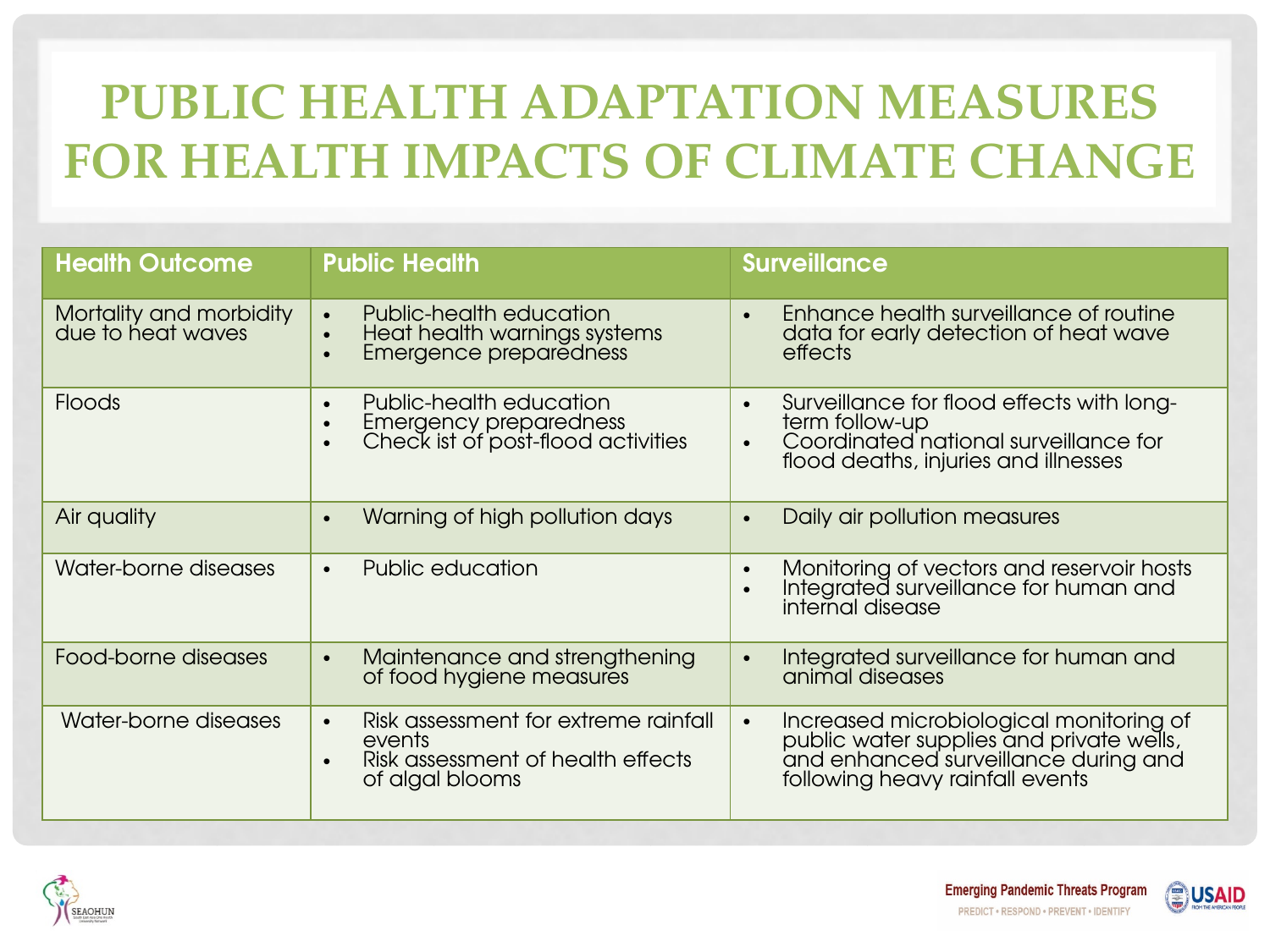

# Public health adaptation measures for health impacts of climate change
| Health Outcome | Public Health | Surveillance |
| --- | --- | --- |
| Mortality and morbidity due to heat waves | Public-health education Heat health warnings systems Emergence preparedness | Enhance health surveillance of routine data for early detection of heat wave effects |
| Floods | Public-health education Emergency preparedness Check ist of post-flood activities | Surveillance for flood effects with long-term follow-up Coordinated national surveillance for flood deaths, injuries and illnesses |
| Air quality | Warning of high pollution days | Daily air pollution measures |
| Water-borne diseases | Public education | Monitoring of vectors and reservoir hosts Integrated surveillance for human and internal disease |
| Food-borne diseases | Maintenance and strengthening of food hygiene measures | Integrated surveillance for human and animal diseases |
| Water-borne diseases | Risk assessment for extreme rainfall events Risk assessment of health effects of algal blooms | Increased microbiological monitoring of public water supplies and private wells, and enhanced surveillance during and following heavy rainfall events |